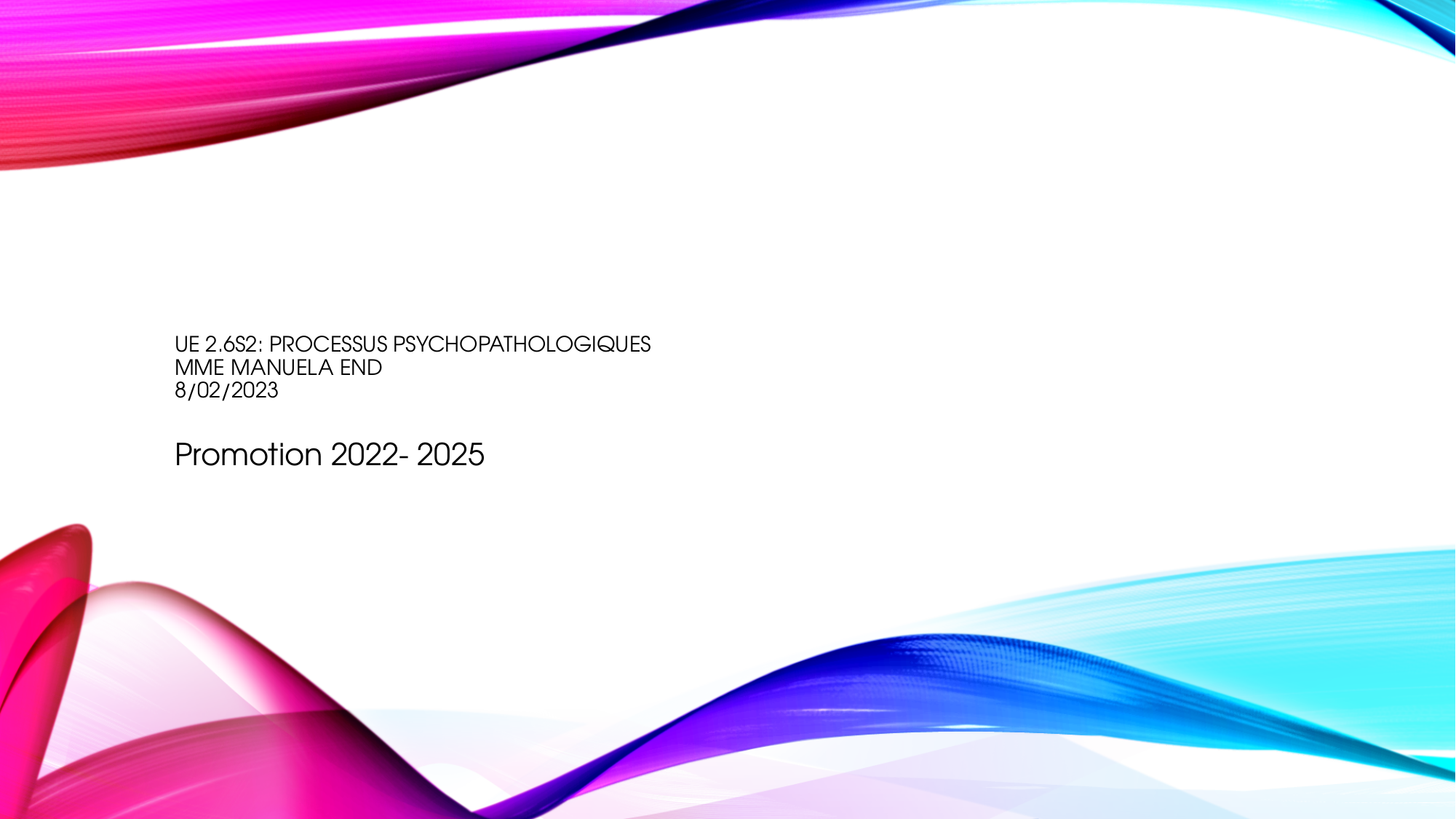

# UE 2.6S2: Processus psychopathologiques Mme Manuela End 8/02/2023
Promotion 2022- 2025